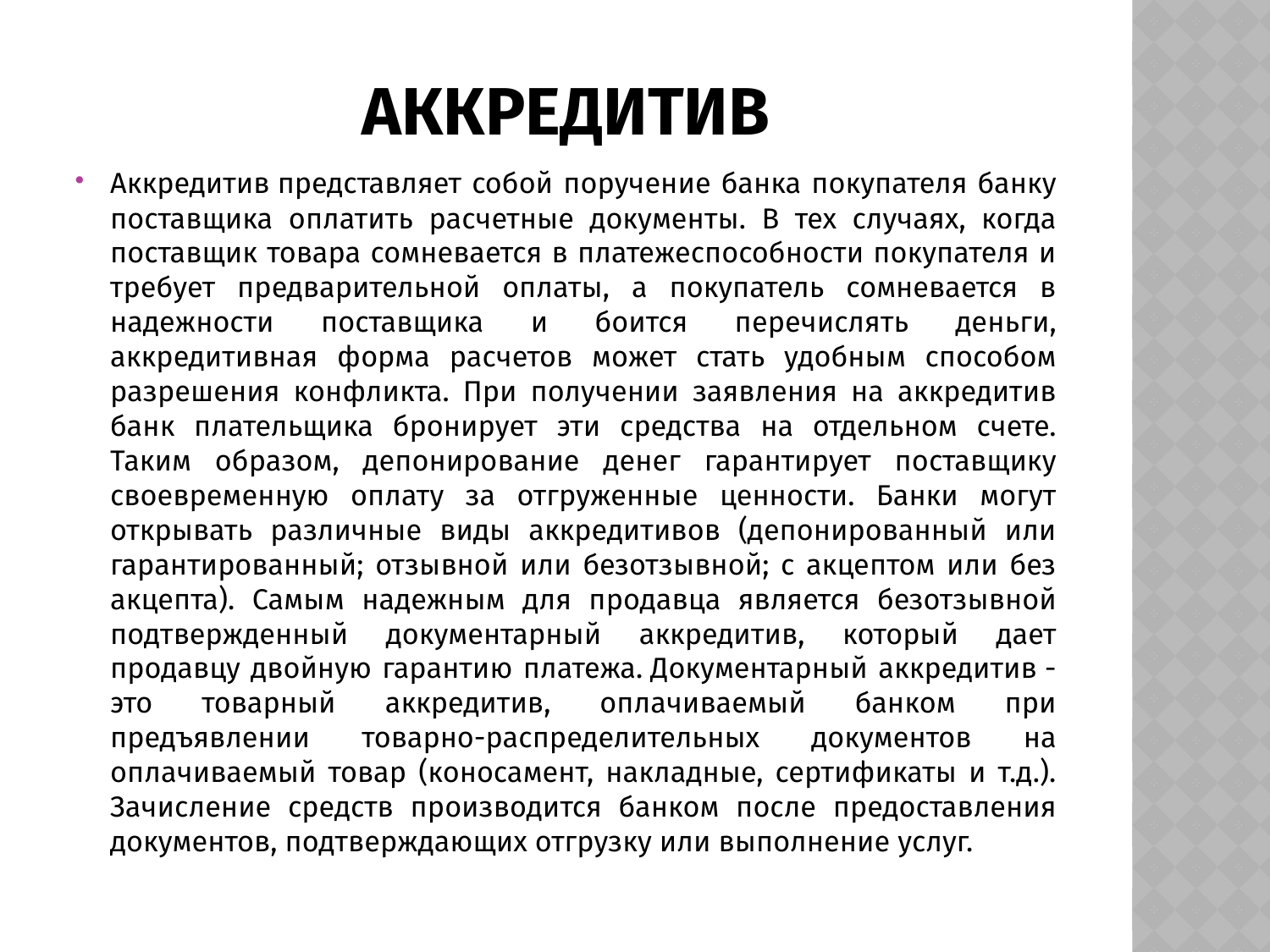

# Аккредитив
Аккредитив представляет собой поручение банка покупателя банку поставщика оплатить расчетные документы. В тех случаях, когда поставщик товара сомневается в платежеспособности покупателя и требует предварительной оплаты, а покупатель сомневается в надежности поставщика и боится перечислять деньги, аккредитивная форма расчетов может стать удобным способом разрешения конфликта. При получении заявления на аккредитив банк плательщика бронирует эти средства на отдельном счете. Таким образом, депонирование денег гарантирует поставщику своевременную оплату за отгруженные ценности. Банки могут открывать различные виды аккредитивов (депонированный или гарантированный; отзывной или безотзывной; с акцептом или без акцепта). Самым надежным для продавца является безотзывной подтвержденный документарный аккредитив, который дает продавцу двойную гарантию платежа. Документарный аккредитив - это товарный аккредитив, оплачиваемый банком при предъявлении товарно-распределительных документов на оплачиваемый товар (коносамент, накладные, сертификаты и т.д.). Зачисление средств производится банком после предоставления документов, подтверждающих отгрузку или выполнение услуг.